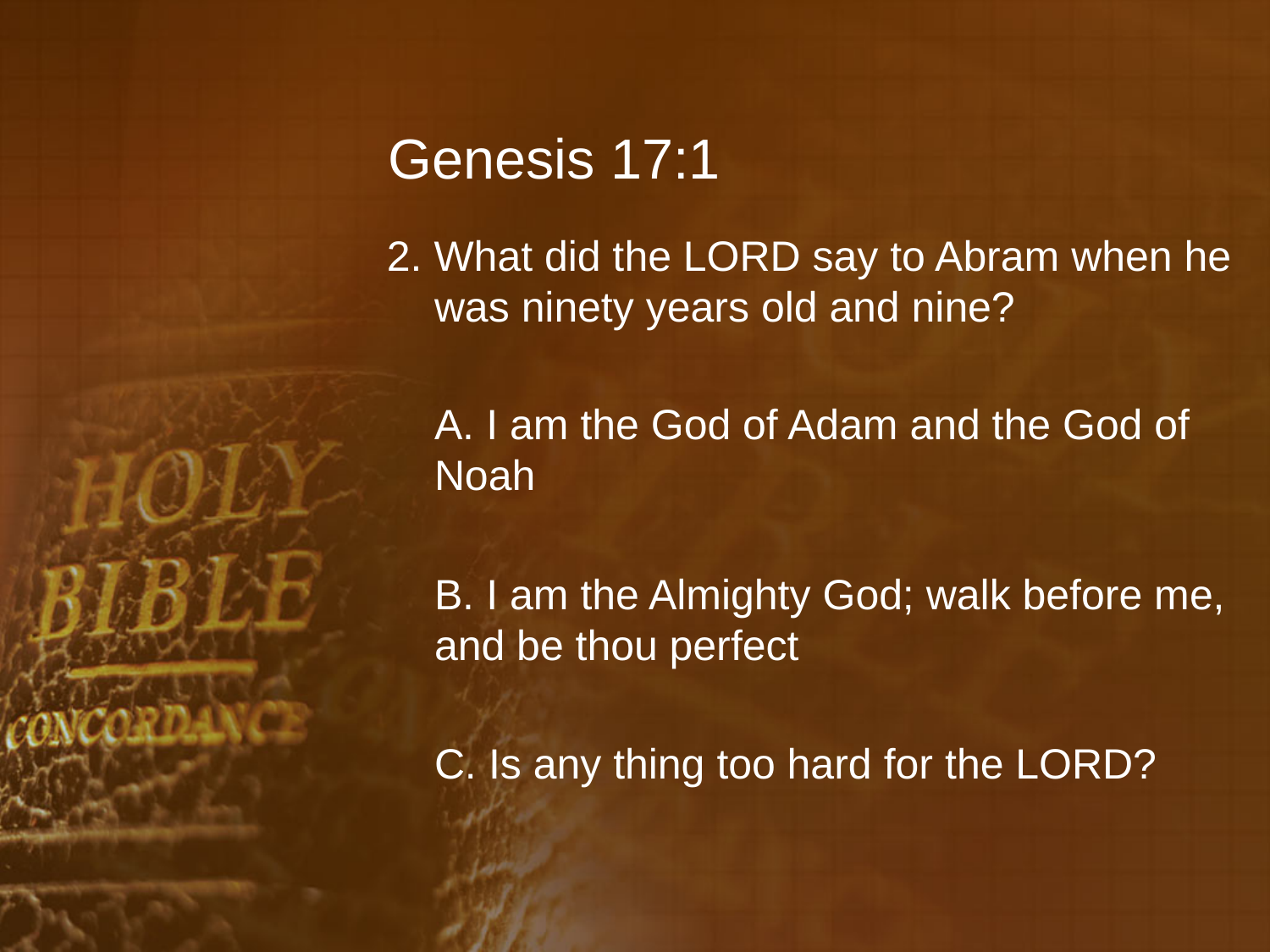

# Genesis 17:1
2. What did the LORD say to Abram when he was ninety years old and nine?

	A. I am the God of Adam and the God of Noah

	B. I am the Almighty God; walk before me, and be thou perfect

	C. Is any thing too hard for the LORD?